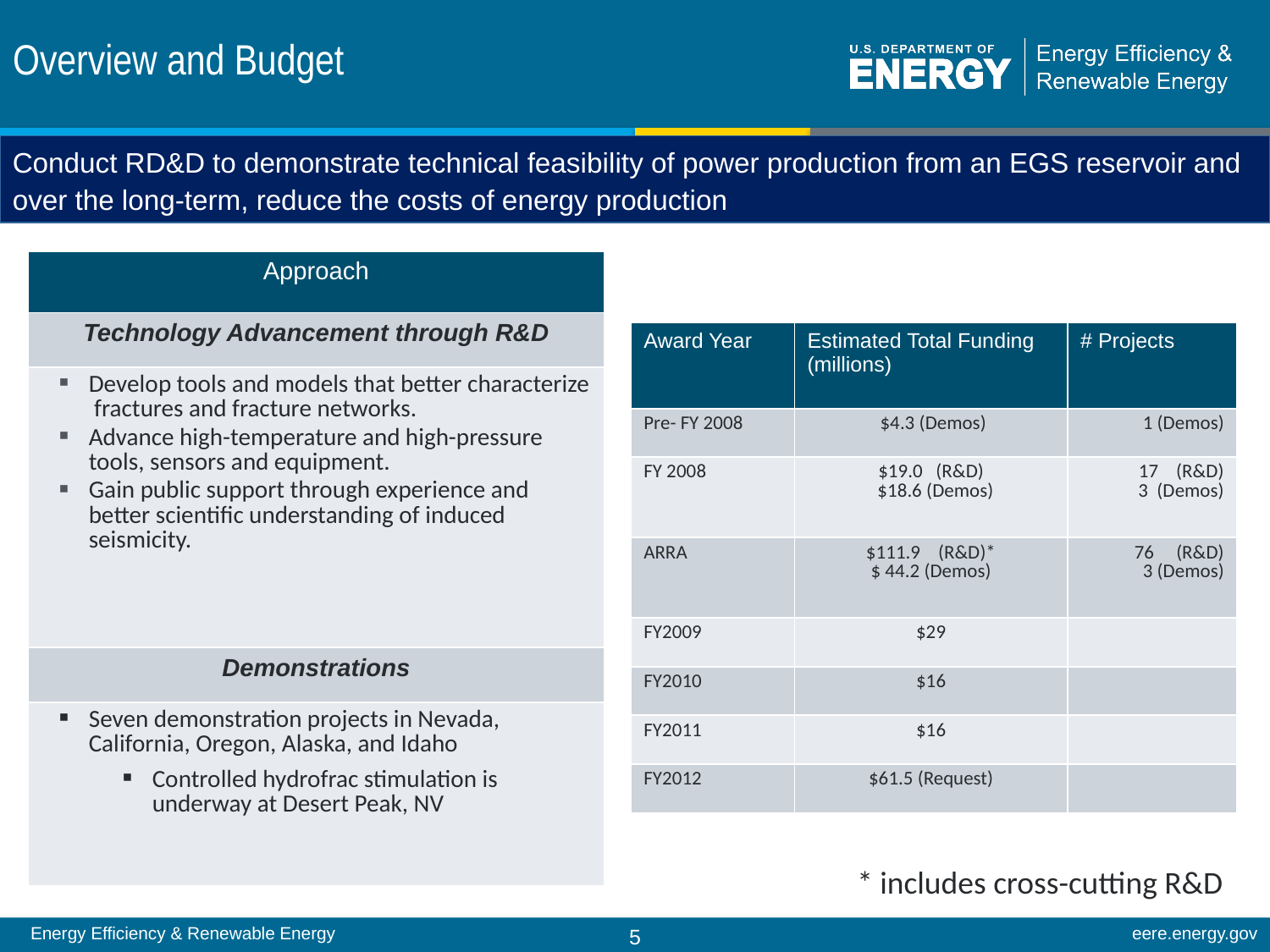

Overview and Budget
Conduct RD&D to demonstrate technical feasibility of power production from an EGS reservoir and over the long-term, reduce the costs of energy production
| Approach |
| --- |
| Technology Advancement through R&D |
| Develop tools and models that better characterize fractures and fracture networks. Advance high-temperature and high-pressure tools, sensors and equipment. Gain public support through experience and better scientific understanding of induced seismicity. |
| Demonstrations |
| Seven demonstration projects in Nevada, California, Oregon, Alaska, and Idaho Controlled hydrofrac stimulation is underway at Desert Peak, NV |
| Award Year | Estimated Total Funding (millions) | # Projects |
| --- | --- | --- |
| Pre- FY 2008 | $4.3 (Demos) | 1 (Demos) |
| FY 2008 | $19.0 (R&D) $18.6 (Demos) | 17 (R&D) 3 (Demos) |
| ARRA | $111.9 (R&D)\* $ 44.2 (Demos) | 76 (R&D) 3 (Demos) |
| FY2009 | $29 |  |
| FY2010 | $16 |  |
| FY2011 | $16 |  |
| FY2012 | $61.5 (Request) |  |
* includes cross-cutting R&D
5